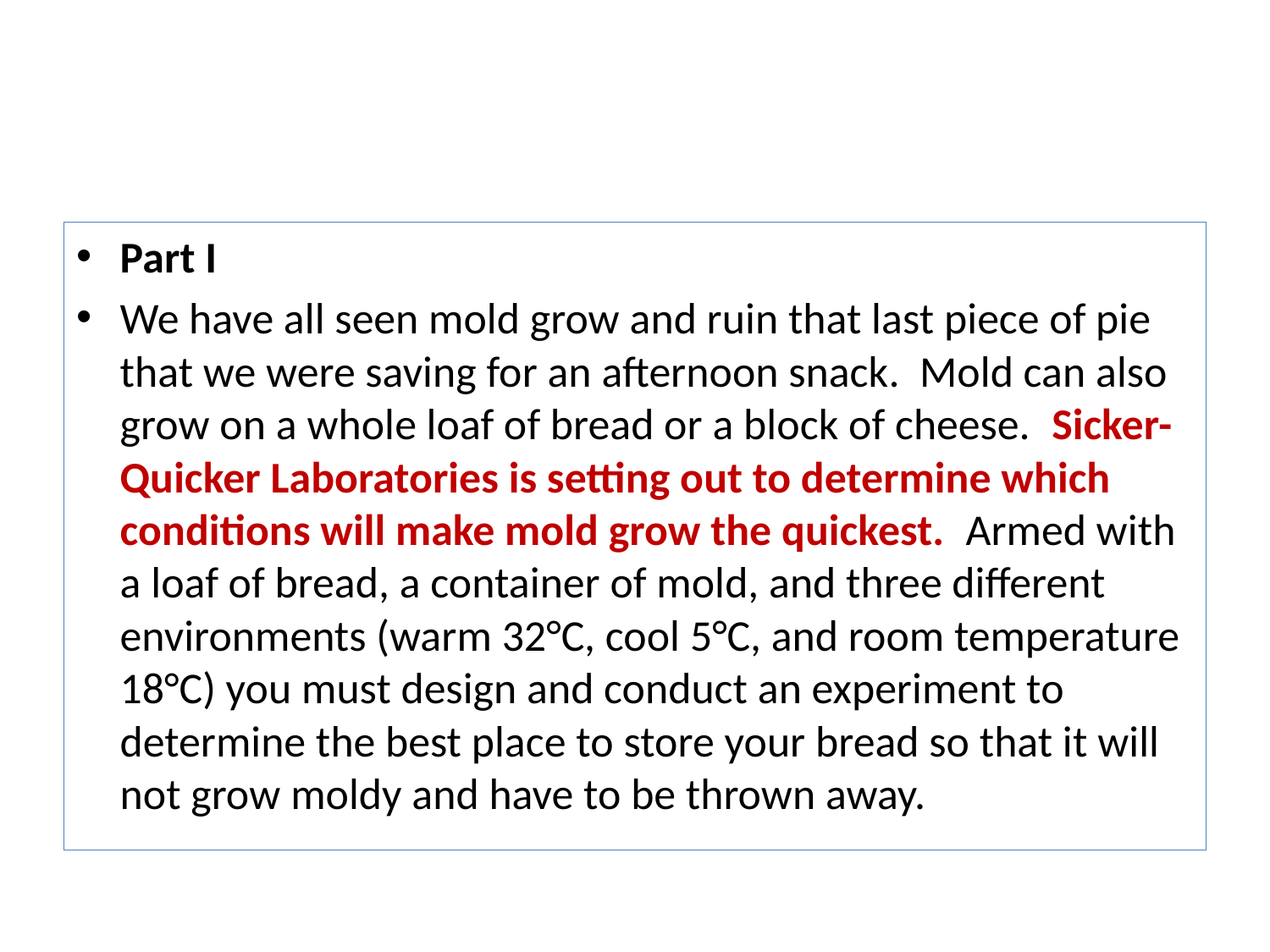

#
Part I
We have all seen mold grow and ruin that last piece of pie that we were saving for an afternoon snack.  Mold can also grow on a whole loaf of bread or a block of cheese.  Sicker-Quicker Laboratories is setting out to determine which conditions will make mold grow the quickest.  Armed with a loaf of bread, a container of mold, and three different environments (warm 32°C, cool 5°C, and room temperature 18°C) you must design and conduct an experiment to determine the best place to store your bread so that it will not grow moldy and have to be thrown away.